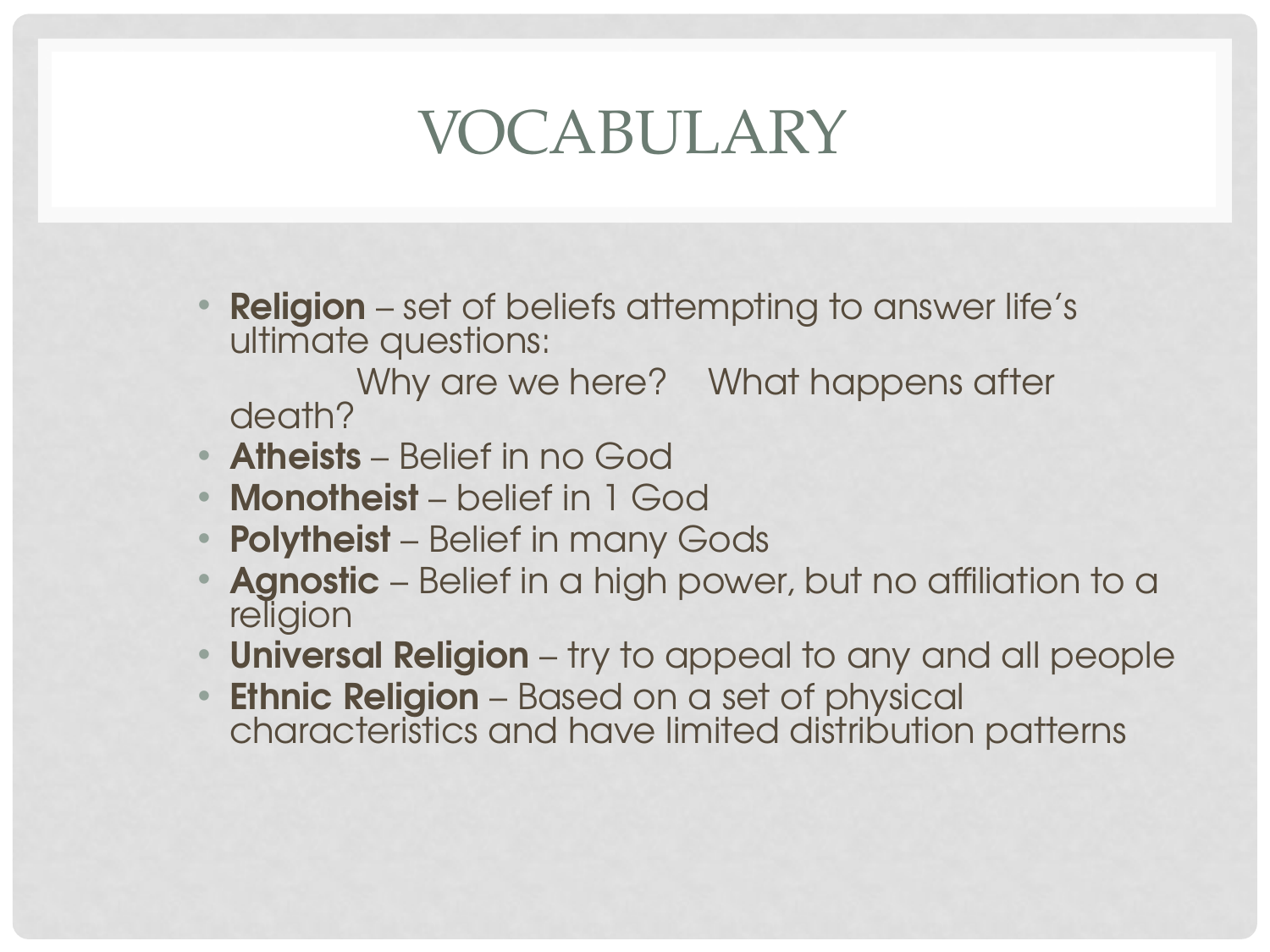

# VOCABULARY
Religion – set of beliefs attempting to answer life’s ultimate questions:
	Why are we here?    What happens after death?
Atheists – Belief in no God
Monotheist – belief in 1 God
Polytheist – Belief in many Gods
Agnostic – Belief in a high power, but no affiliation to a religion
Universal Religion – try to appeal to any and all people
Ethnic Religion – Based on a set of physical characteristics and have limited distribution patterns